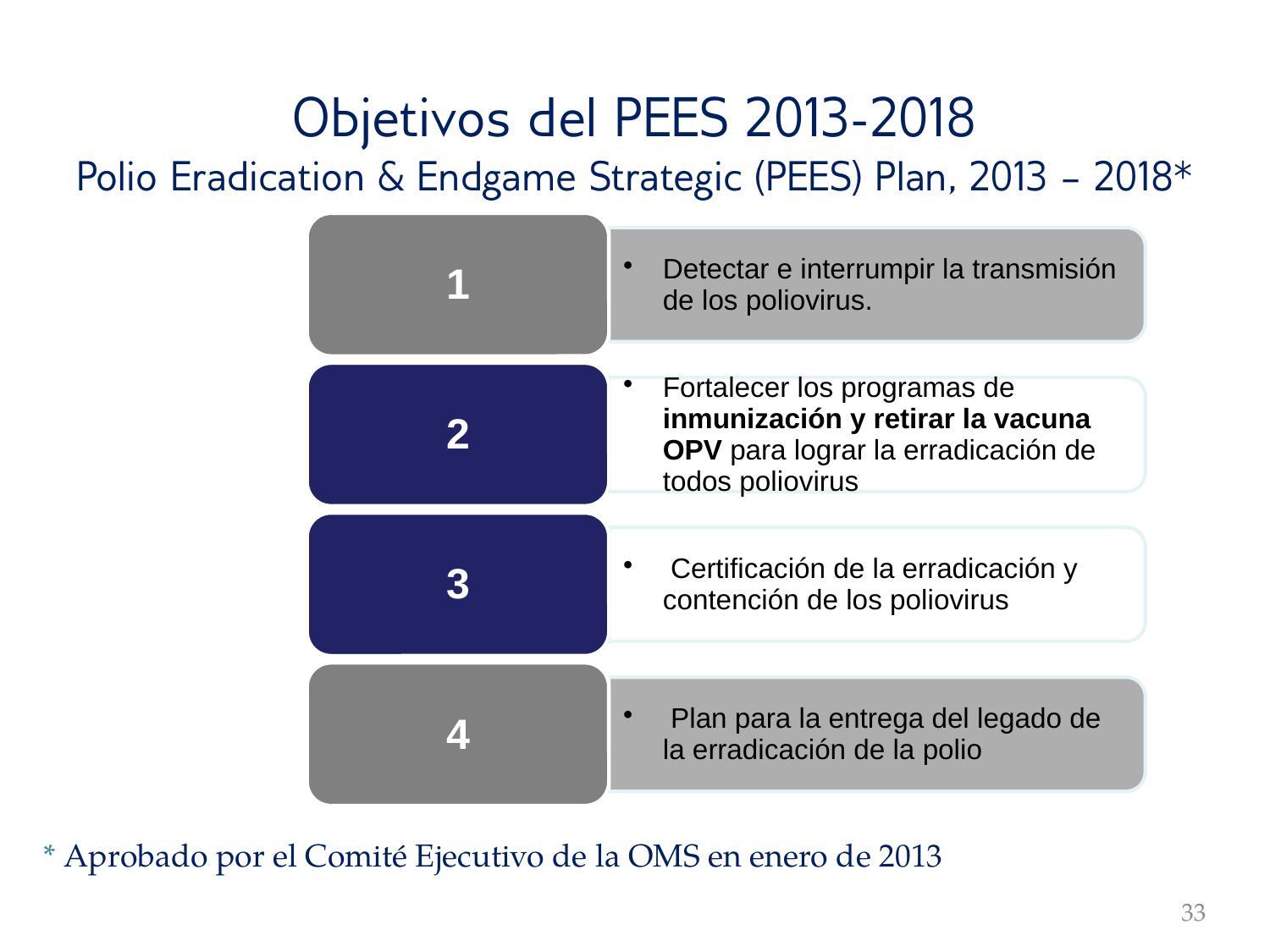

# Objetivos del PEES 2013-2018 Polio Eradication & Endgame Strategic (PEES) Plan, 2013 – 2018*
1
2
Fortalecer los programas de inmunización y retirar la vacuna OPV para lograr la erradicación de todos poliovirus
3
 Certificación de la erradicación y contención de los poliovirus
4
 Plan para la entrega del legado de la erradicación de la polio
Detectar e interrumpir la transmisión de los poliovirus.
* Aprobado por el Comité Ejecutivo de la OMS en enero de 2013
33